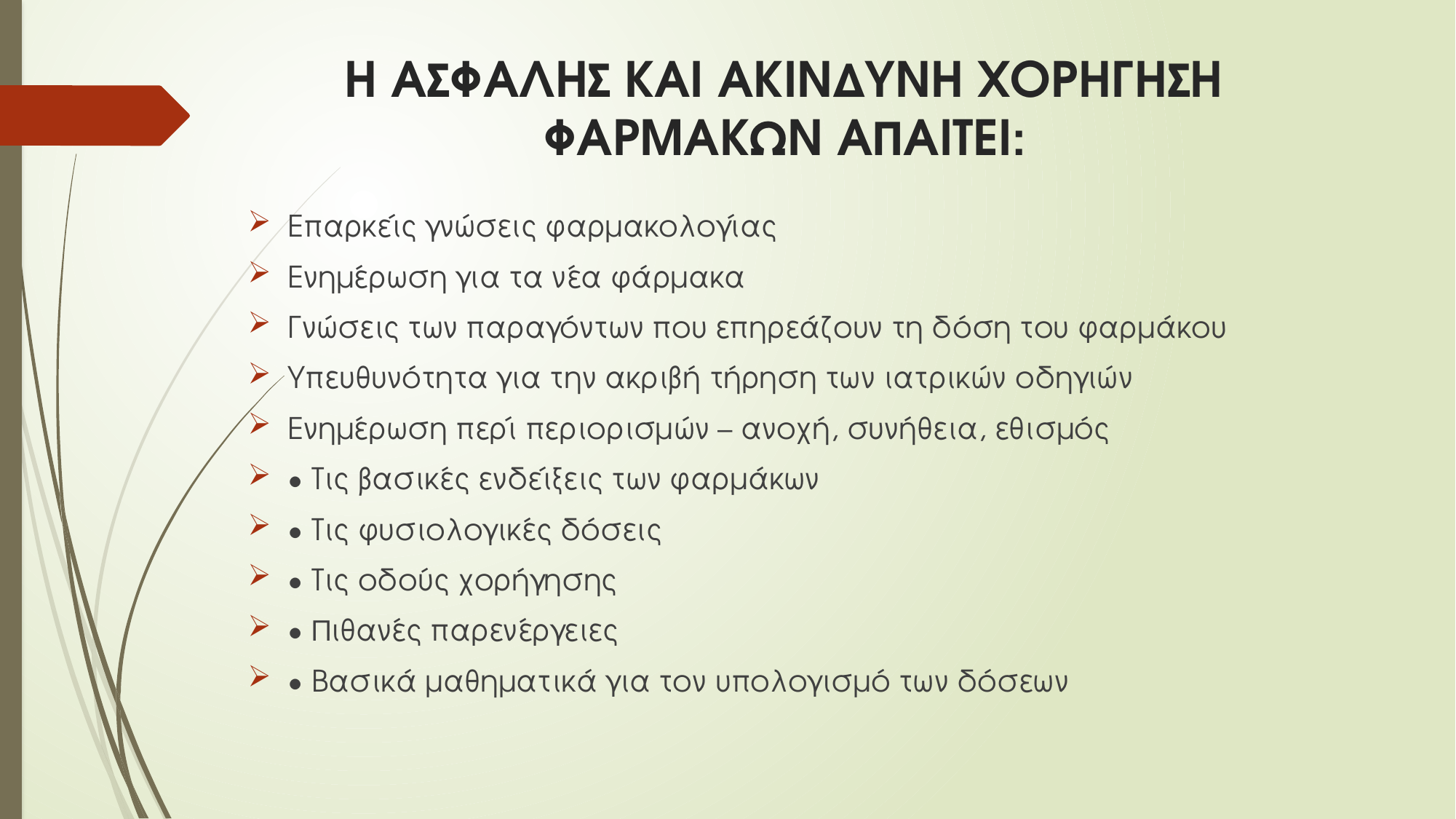

# Η ΑΣΦΑΛΗΣ ΚΑΙ ΑΚΙΝΔΥΝΗ ΧΟΡΗΓΗΣΗ ΦΑΡΜΑΚΩΝ ΑΠΑΙΤΕΙ:
Επαρκείς γνώσεις φαρμακολογίας
Ενημέρωση για τα νέα φάρμακα
Γνώσεις των παραγόντων που επηρεάζουν τη δόση του φαρμάκου
Υπευθυνότητα για την ακριβή τήρηση των ιατρικών οδηγιών
Ενημέρωση περί περιορισμών – ανοχή, συνήθεια, εθισμός
• Τις βασικές ενδείξεις των φαρμάκων
• Τις φυσιολογικές δόσεις
• Τις οδούς χορήγησης
• Πιθανές παρενέργειες
• Βασικά μαθηματικά για τον υπολογισμό των δόσεων